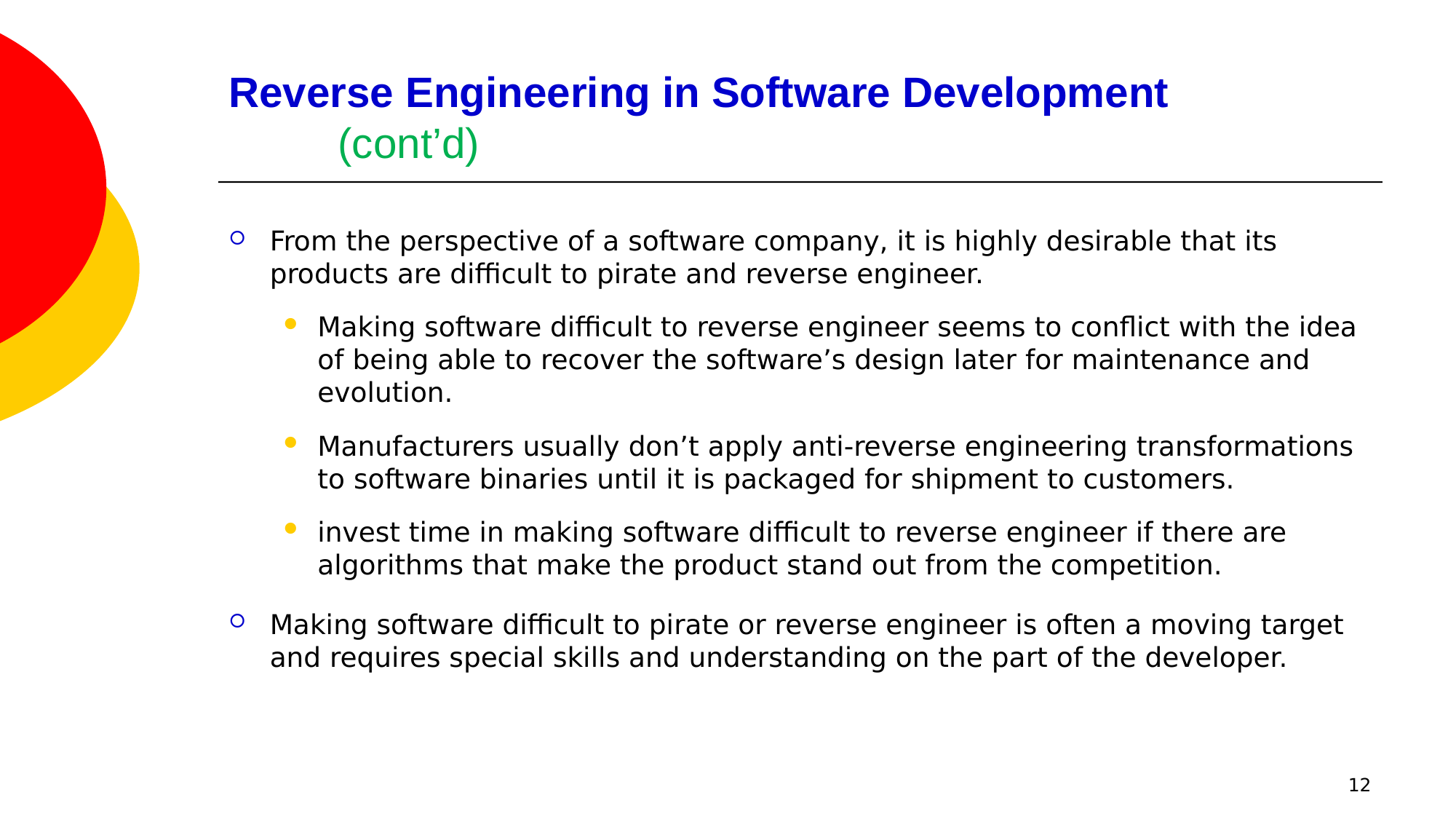

# Reverse Engineering in Software Development (cont’d)
From the perspective of a software company, it is highly desirable that its products are difficult to pirate and reverse engineer.
Making software difficult to reverse engineer seems to conflict with the idea of being able to recover the software’s design later for maintenance and evolution.
Manufacturers usually don’t apply anti-reverse engineering transformations to software binaries until it is packaged for shipment to customers.
invest time in making software difficult to reverse engineer if there are algorithms that make the product stand out from the competition.
Making software difficult to pirate or reverse engineer is often a moving target and requires special skills and understanding on the part of the developer.

12